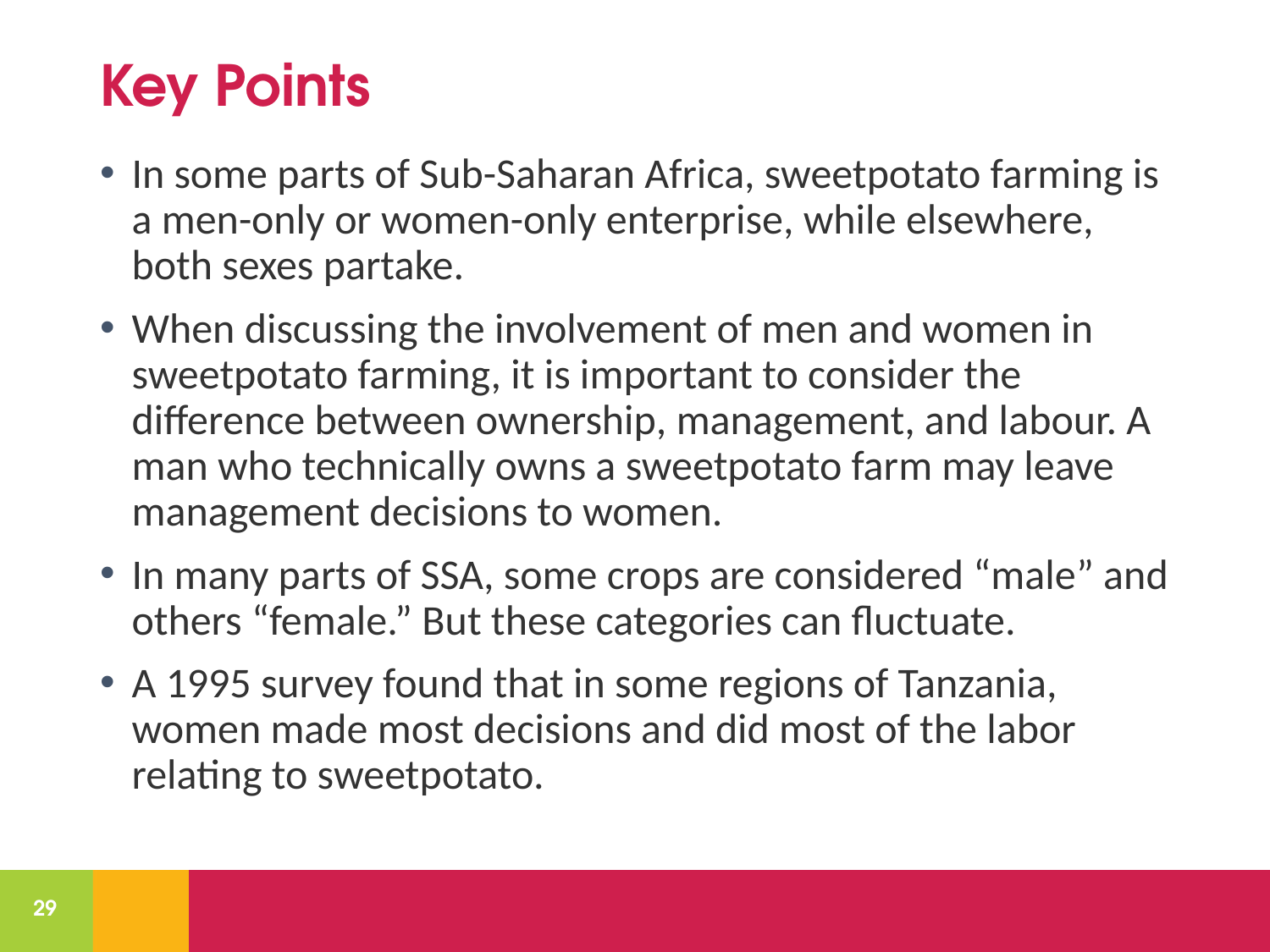

# Key Points
In some parts of Sub-Saharan Africa, sweetpotato farming is a men-only or women-only enterprise, while elsewhere, both sexes partake.
When discussing the involvement of men and women in sweetpotato farming, it is important to consider the difference between ownership, management, and labour. A man who technically owns a sweetpotato farm may leave management decisions to women.
In many parts of SSA, some crops are considered “male” and others “female.” But these categories can fluctuate.
A 1995 survey found that in some regions of Tanzania, women made most decisions and did most of the labor relating to sweetpotato.
29